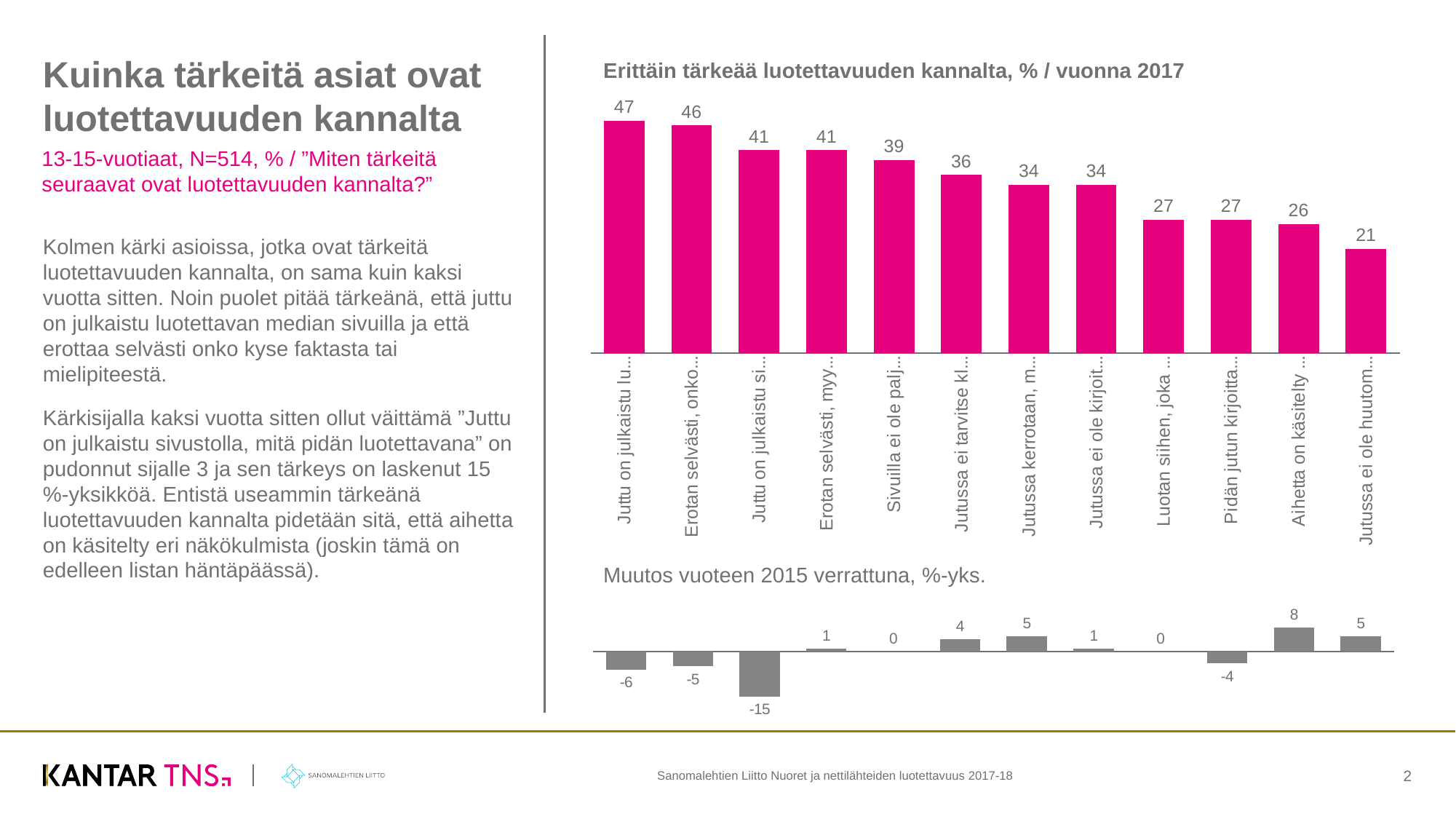

# Kuinka tärkeitä asiat ovat luotettavuuden kannalta
Erittäin tärkeää luotettavuuden kannalta, % / vuonna 2017

### Chart

| Category | Erittäin tärkeää |
|---|---|
| Juttu on julkaistu luotettavan median sivuilla | 47.0 |
| Erotan selvästi, onko kyse faktasta vai mielipiteestä | 46.0 |
| Juttu on julkaistu sivustolla, mitä pidän luotettavana | 41.0 |
| Erotan selvästi, myydäänkö tai mainostetaanko jutussa jotain tuotetta tms | 41.0 |
| Sivuilla ei ole paljon esiin ponnahtavia mainoksia | 39.0 |
| Jutussa ei tarvitse klikata otsikoita, jotta tietää mistä on kyse | 36.0 |
| Jutussa kerrotaan, mihin lähteisiin se pohjautuu | 34.0 |
| Jutussa ei ole kirjoitusvirheitä | 34.0 |
| Luotan siihen, joka on jakanut jutun | 27.0 |
| Pidän jutun kirjoittajaa luotettavana | 27.0 |
| Aihetta on käsitelty eri näkökulmista | 26.0 |
| Jutussa ei ole huutomerkkejä tms. (!!?!) | 21.0 |
13-15-vuotiaat, N=514, % / ”Miten tärkeitä seuraavat ovat luotettavuuden kannalta?”
Kolmen kärki asioissa, jotka ovat tärkeitä luotettavuuden kannalta, on sama kuin kaksi vuotta sitten. Noin puolet pitää tärkeänä, että juttu on julkaistu luotettavan median sivuilla ja että erottaa selvästi onko kyse faktasta tai mielipiteestä.
Kärkisijalla kaksi vuotta sitten ollut väittämä ”Juttu on julkaistu sivustolla, mitä pidän luotettavana” on pudonnut sijalle 3 ja sen tärkeys on laskenut 15 %-yksikköä. Entistä useammin tärkeänä luotettavuuden kannalta pidetään sitä, että aihetta on käsitelty eri näkökulmista (joskin tämä on edelleen listan häntäpäässä).

Muutos vuoteen 2015 verrattuna, %-yks.

### Chart

| Category | Column1 | Muutos vuoteen 2015 verrattuna, %  |
|---|---|---|
Sanomalehtien Liitto Nuoret ja nettilähteiden luotettavuus 2017-18
2